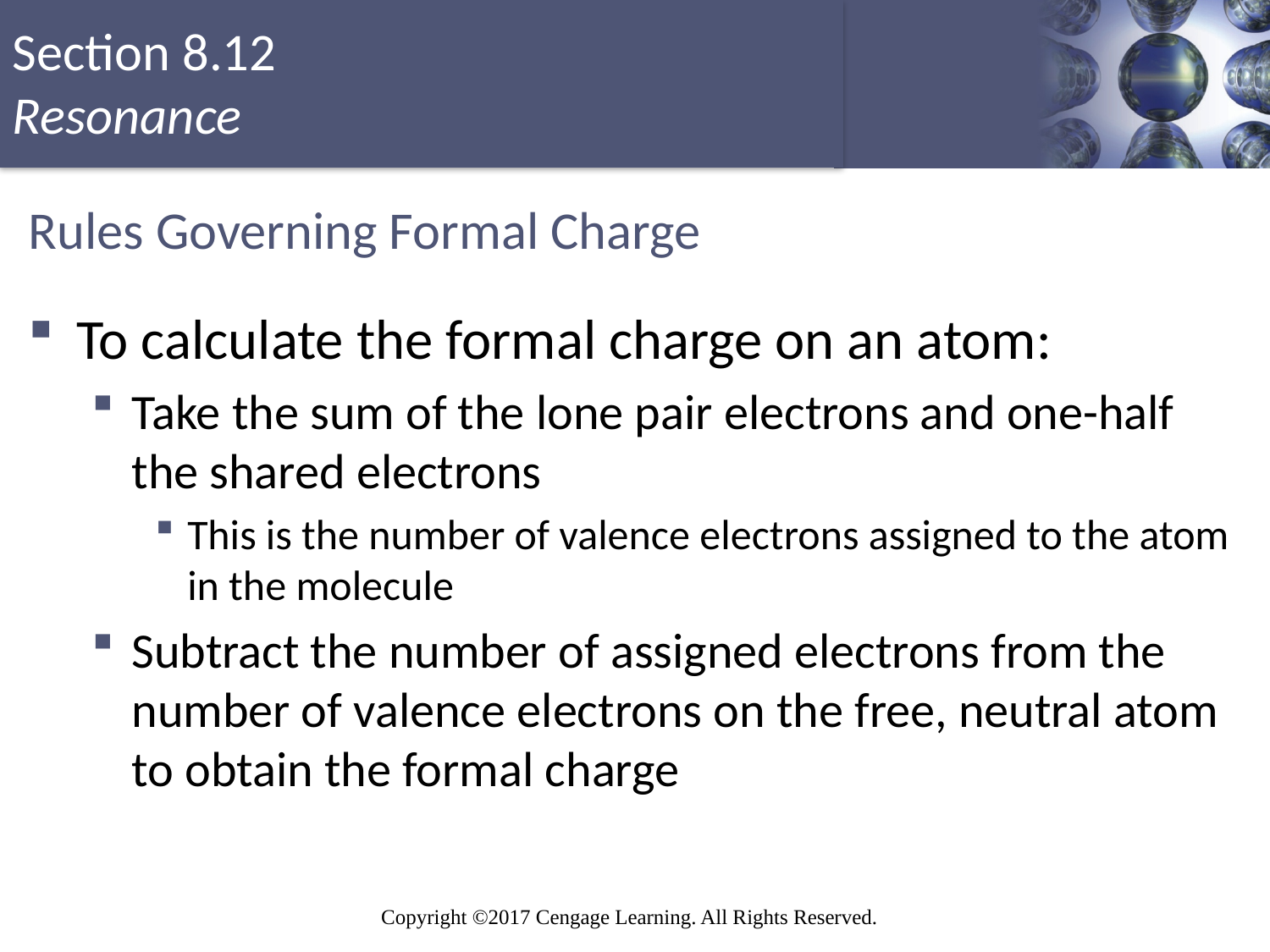

# Rules Governing Formal Charge
To calculate the formal charge on an atom:
Take the sum of the lone pair electrons and one-half the shared electrons
This is the number of valence electrons assigned to the atom in the molecule
Subtract the number of assigned electrons from the number of valence electrons on the free, neutral atom to obtain the formal charge